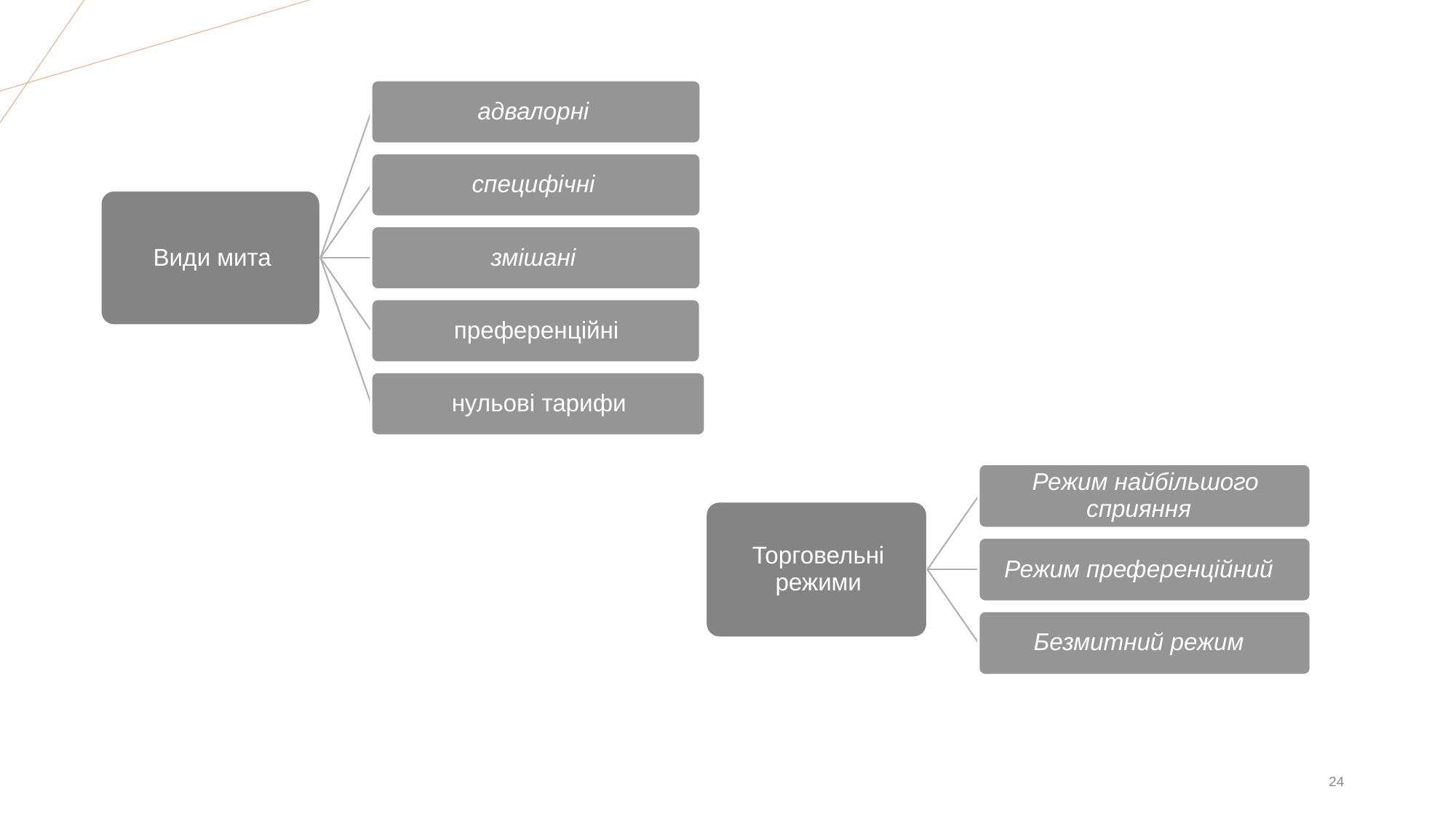

Види мита

адвалорні

специфічні

змішані

преференційні

нульові тарифи
Торговельні режими

Режим найбільшого сприяння

Режим преференційний

Безмитний режим
24